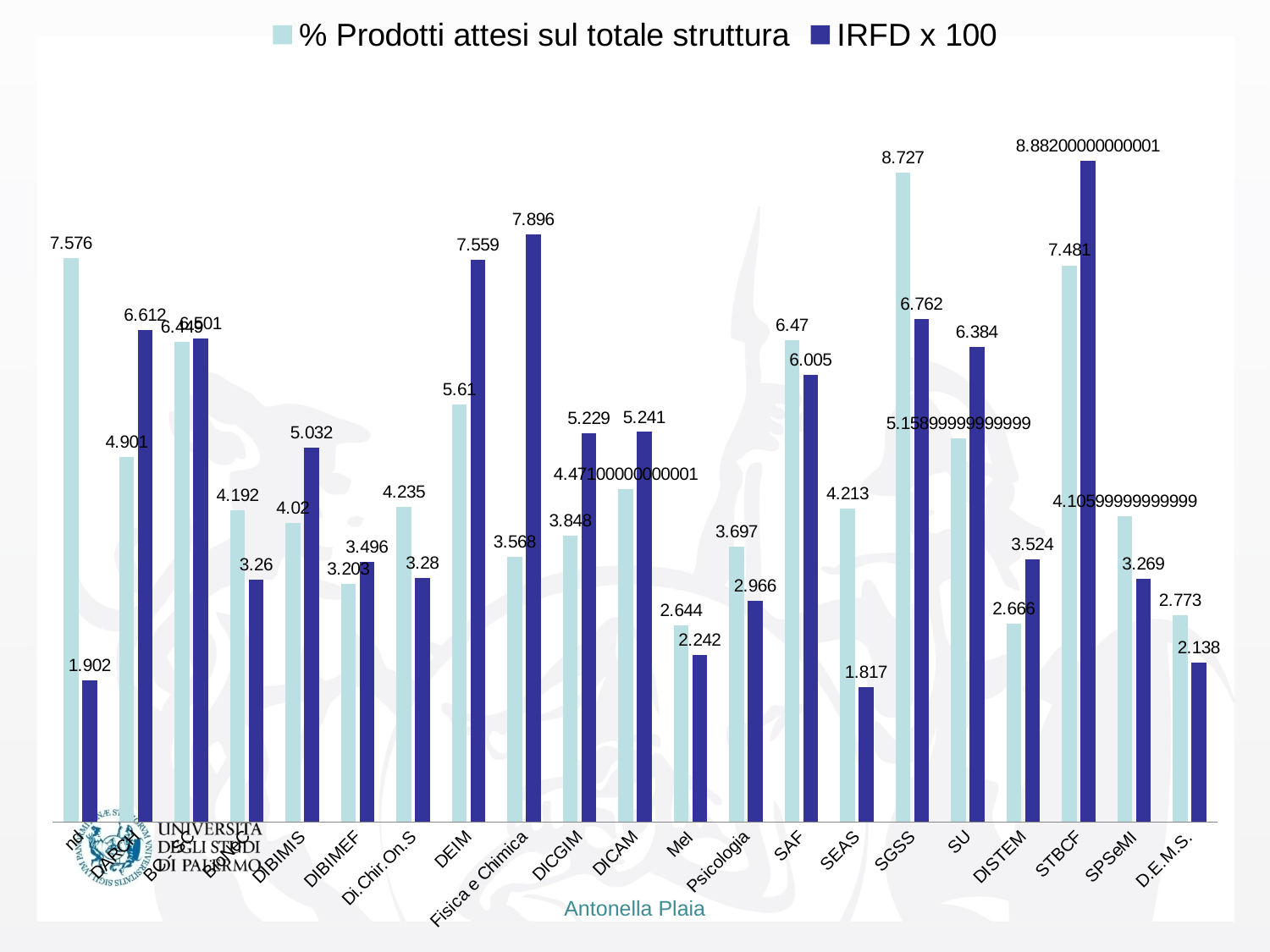

### Chart

| Category | % Prodotti attesi sul totale struttura | IRFD x 100 |
|---|---|---|
| nd | 7.576 | 1.9019999999999972 |
| DARCH | 4.901 | 6.6119999999999965 |
| BC - SC | 6.449 | 6.501 |
| BioNeC | 4.1919999999999975 | 3.2600000000000002 |
| DIBIMIS | 4.02 | 5.032 |
|  DIBIMEF | 3.203 | 3.4959999999999987 |
| Di.Chir.On.S | 4.235 | 3.2800000000000002 |
| DEIM | 5.6099999999999985 | 7.559 |
| Fisica e Chimica | 3.568 | 7.8959999999999955 |
| DICGIM | 3.848 | 5.229 |
| DICAM | 4.471000000000011 | 5.241 |
| MeI | 2.644 | 2.242 |
| Psicologia | 3.697 | 2.9659999999999997 |
| SAF | 6.470000000000002 | 6.0049999999999955 |
| SEAS | 4.213 | 1.8169999999999975 |
| SGSS | 8.726999999999999 | 6.762 |
| SU | 5.1589999999999945 | 6.3839999999999995 |
| DISTEM | 2.666 | 3.524 |
| STBCF | 7.481 | 8.882000000000007 |
| SPSeMI | 4.1059999999999945 | 3.269 |
| D.E.M.S. | 2.773 | 2.138 |
Antonella Plaia